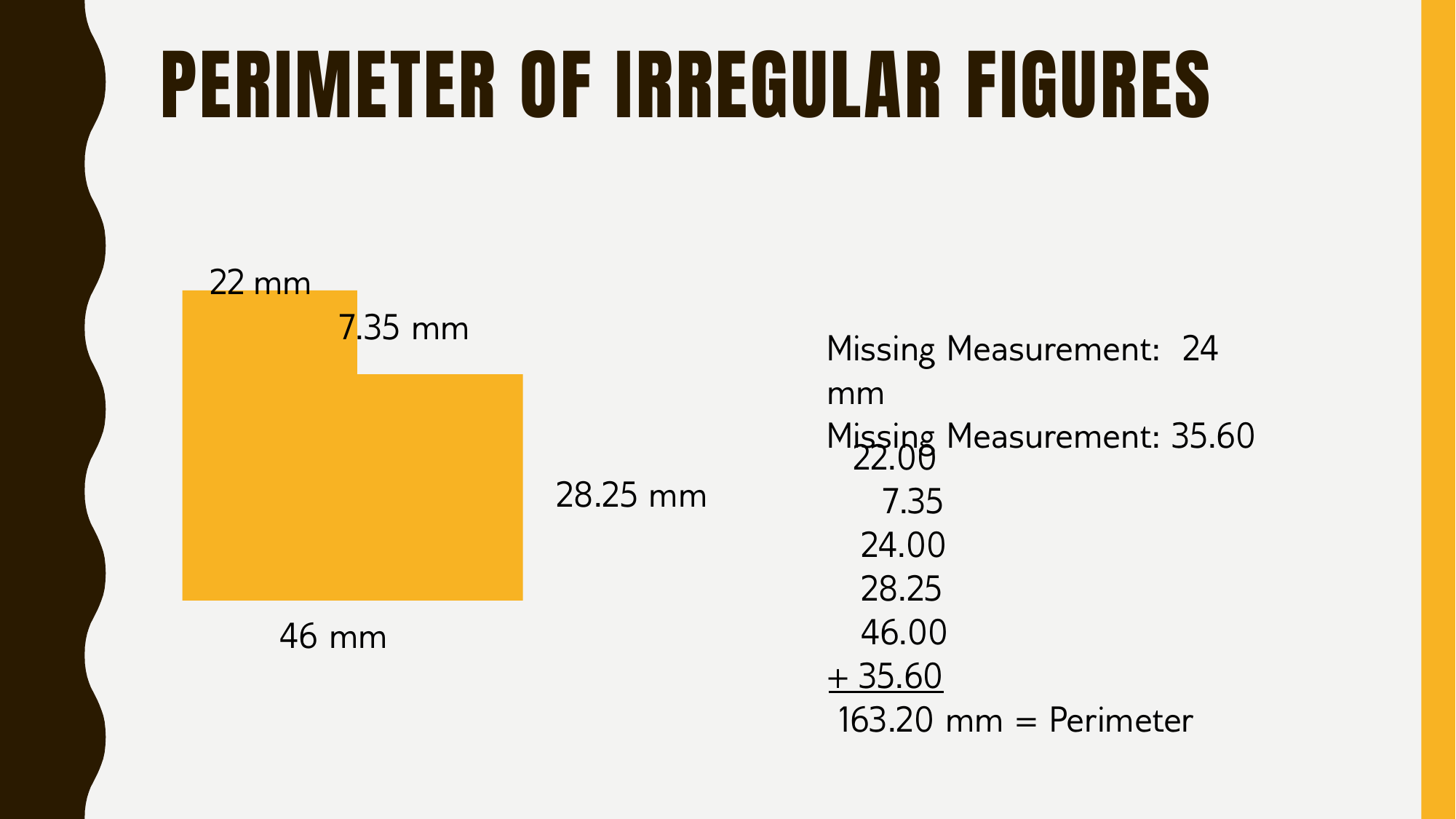

# Perimeter of irregular figures
22 mm

7.35 mm
Missing Measurement:  24 mm
Missing Measurement: 35.60

   22.00
     7.35
   24.00
   28.25
   46.00
+ 35.60
 163.20 mm = Perimeter
28.25 mm
46 mm